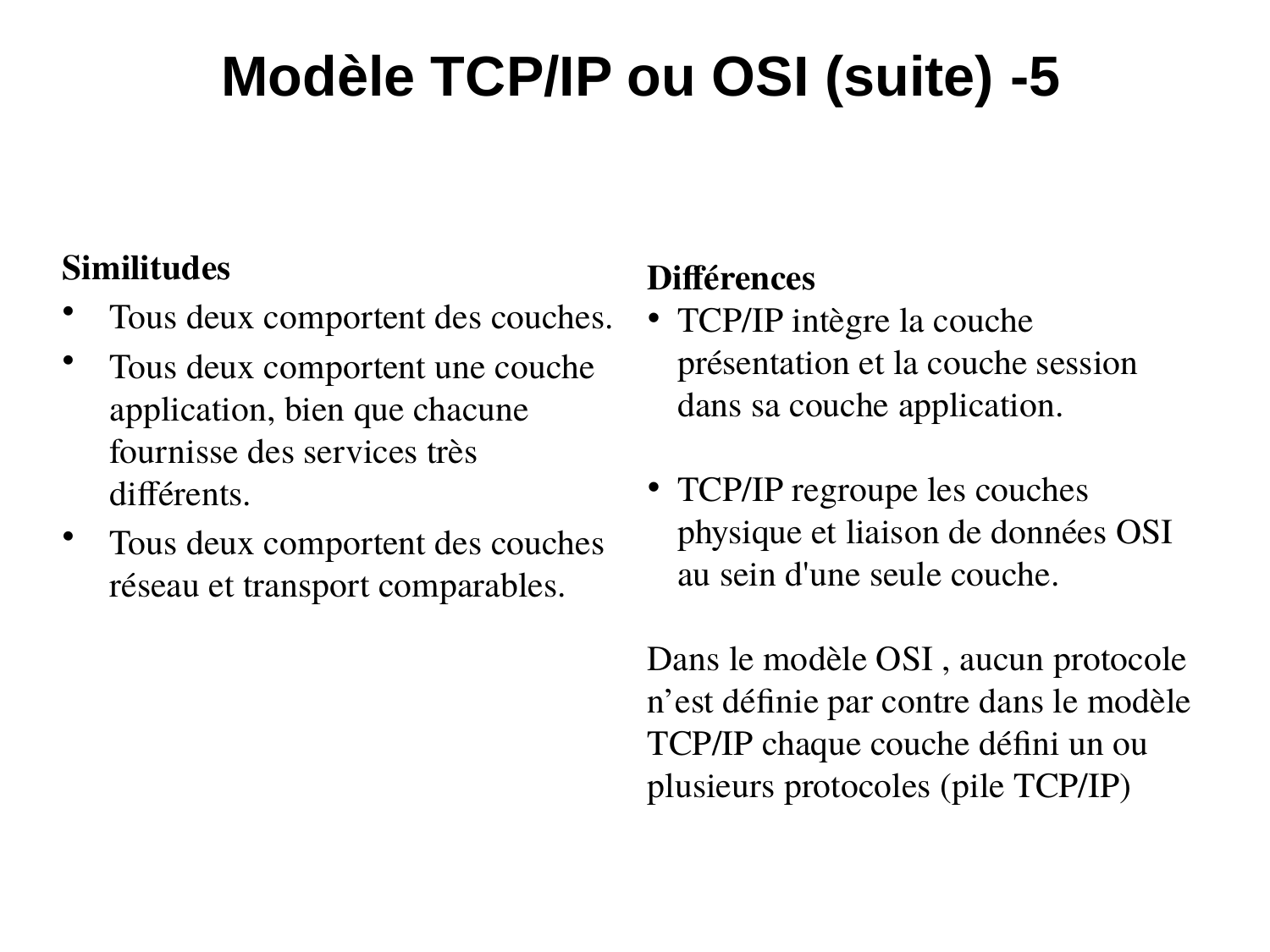

# 5- Modèle TCP/IP ou OSI (suite)
Similitudes
Tous deux comportent des couches.
Tous deux comportent une couche application, bien que chacune fournisse des services très différents.
Tous deux comportent des couches réseau et transport comparables.
Différences
TCP/IP intègre la couche présentation et la couche session dans sa couche application.

TCP/IP regroupe les couches physique et liaison de données OSI au sein d'une seule couche.

Dans le modèle OSI , aucun protocole n’est définie par contre dans le modèle TCP/IP chaque couche défini un ou  plusieurs protocoles (pile TCP/IP)